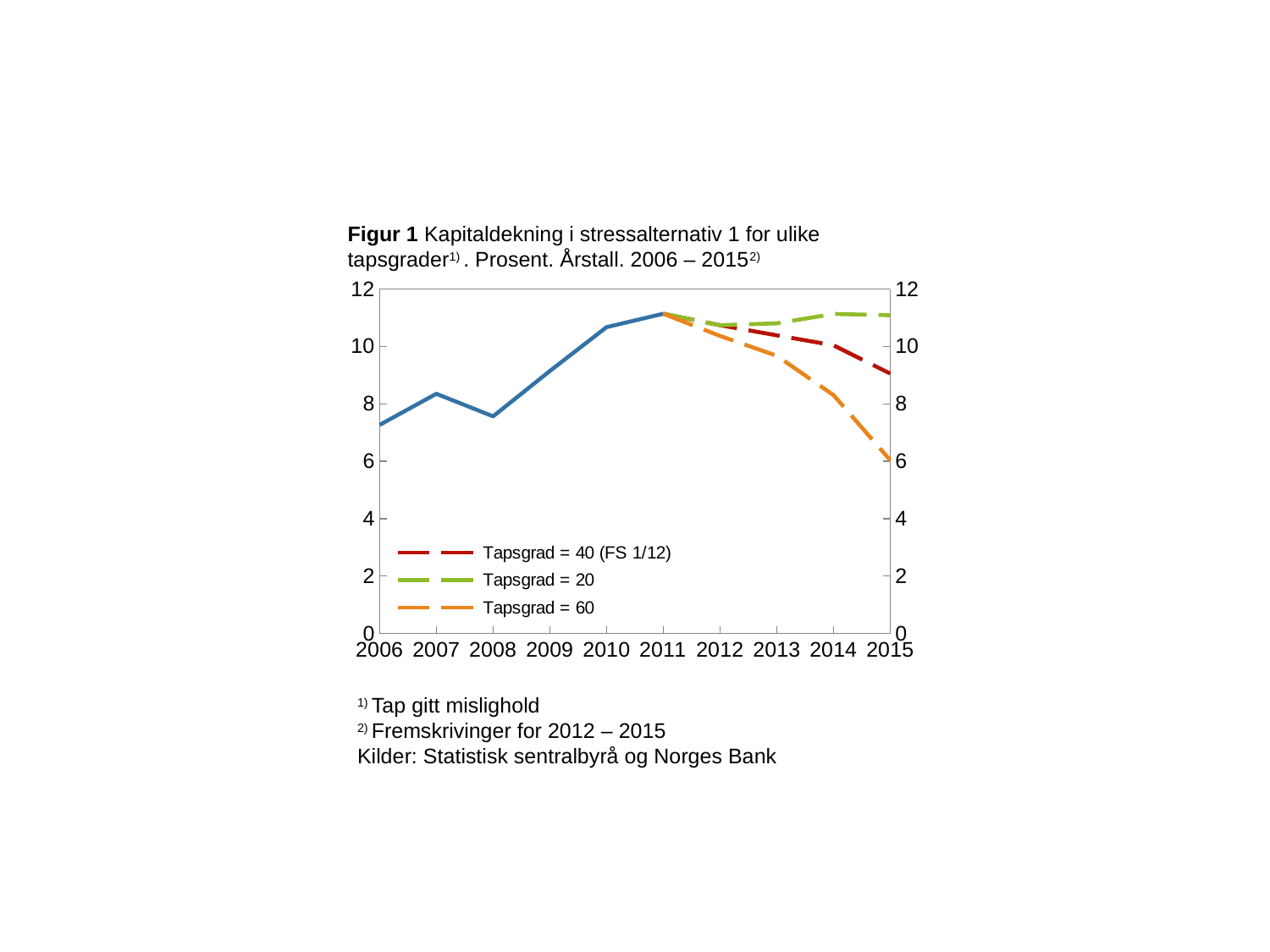

# Figur 1 Kapitaldekning i stressalternativ 1 for ulike tapsgrader1) . Prosent. Årstall. 2006 – 20152)

### Chart

| Category | Historie | Tapsgrad = 40 (FS 1/12) | Tapsgrad = 20 | Tapsgrad = 60 | Hjelpeserie |
|---|---|---|---|---|---|
| 2006 | 7.267907861205827 | None | None | None | 0.0 |
| 2007 | 8.350860857876427 | None | None | None | None |
| 2008 | 7.5653267598219855 | None | None | None | None |
| 2009 | 9.14581152724 | None | None | None | None |
| 2010 | 10.674159370314 | None | None | None | None |
| 2011 | 11.140529813522702 | 11.140529813522702 | 11.140529813522702 | 11.140529813522702 | None |
| 2012 | None | 10.7398039599937 | 10.7398039599937 | 10.367237712768327 | None |
| 2013 | None | 10.3888266990525 | 10.807248285986702 | 9.676712054985964 | None |
| 2014 | None | 10.042081774831798 | 11.133237605862 | 8.305414693279872 | None |
| 2015 | None | 9.055038099158615 | 11.0891854737369 | 6.0379442243025085 | None |
1) Tap gitt mislighold
2) Fremskrivinger for 2012 – 2015
Kilder: Statistisk sentralbyrå og Norges Bank
Norges Bank Finansiell stabilitet